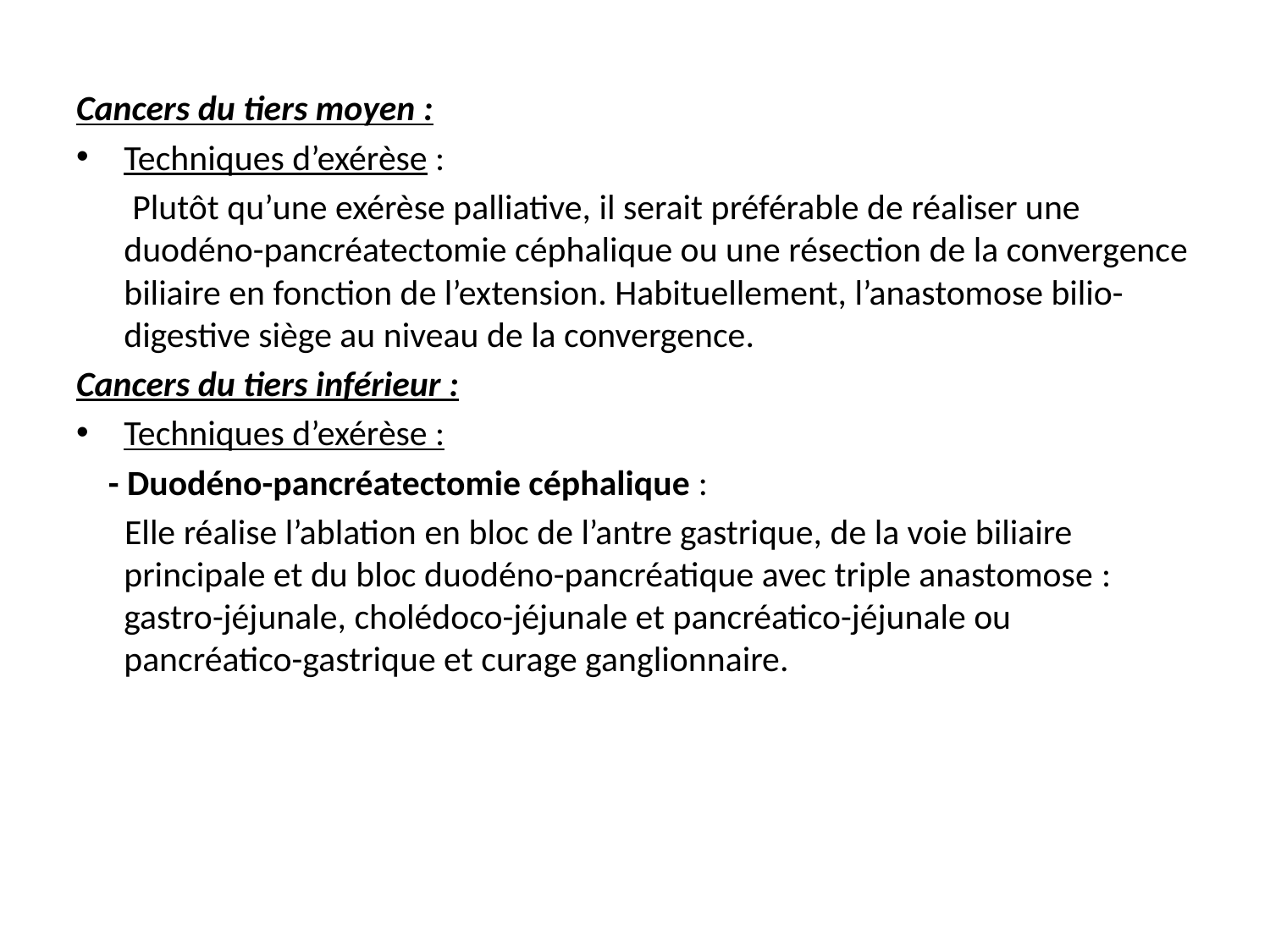

Cancers du tiers moyen :
Techniques d’exérèse :
       Plutôt qu’une exérèse palliative, il serait préférable de réaliser une duodéno-pancréatectomie céphalique ou une résection de la convergence biliaire en fonction de l’extension. Habituellement, l’anastomose bilio-digestive siège au niveau de la convergence.
Cancers du tiers inférieur :
Techniques d’exérèse :
    - Duodéno-pancréatectomie céphalique :
      Elle réalise l’ablation en bloc de l’antre gastrique, de la voie biliaire principale et du bloc duodéno-pancréatique avec triple anastomose : gastro-jéjunale, cholédoco-jéjunale et pancréatico-jéjunale ou pancréatico-gastrique et curage ganglionnaire.